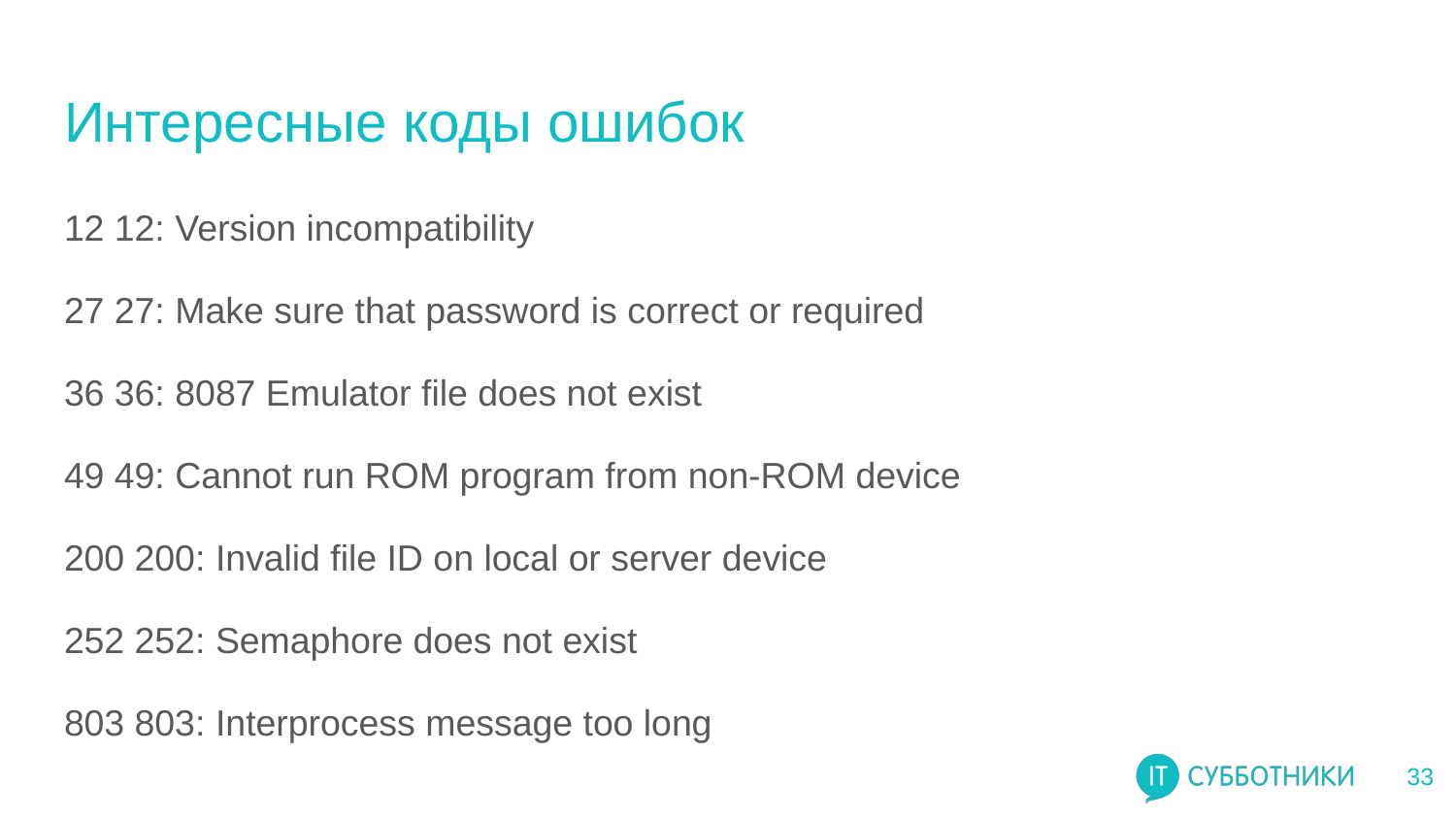

# Интересные коды ошибок
12 12: Version incompatibility
27 27: Make sure that password is correct or required
36 36: 8087 Emulator file does not exist
49 49: Cannot run ROM program from non-ROM device
200 200: Invalid file ID on local or server device
252 252: Semaphore does not exist
803 803: Interprocess message too long

33